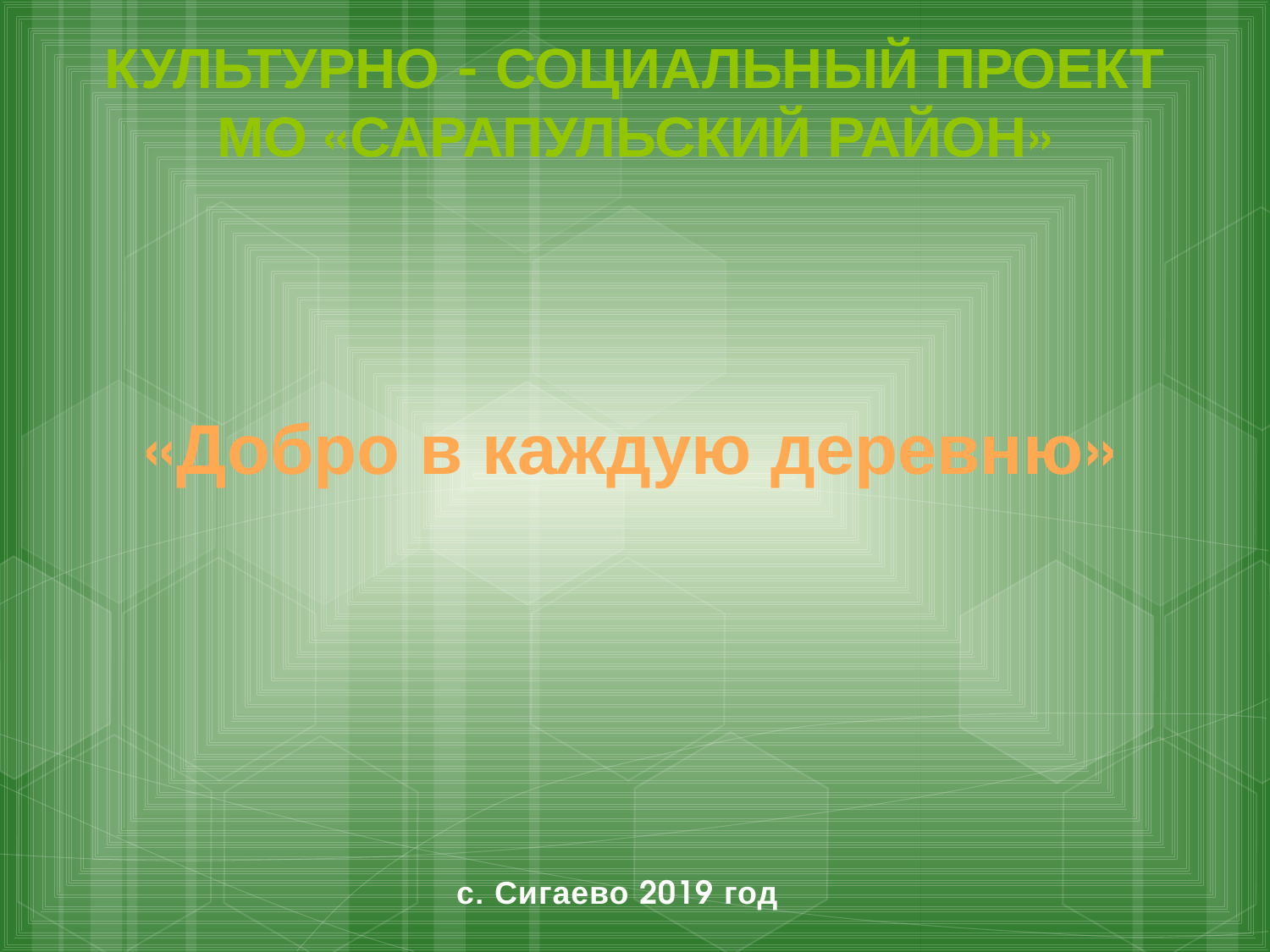

Культурно - социальный проект
МО «Сарапульский район»
 «Добро в каждую деревню»
с. Сигаево 2019 год